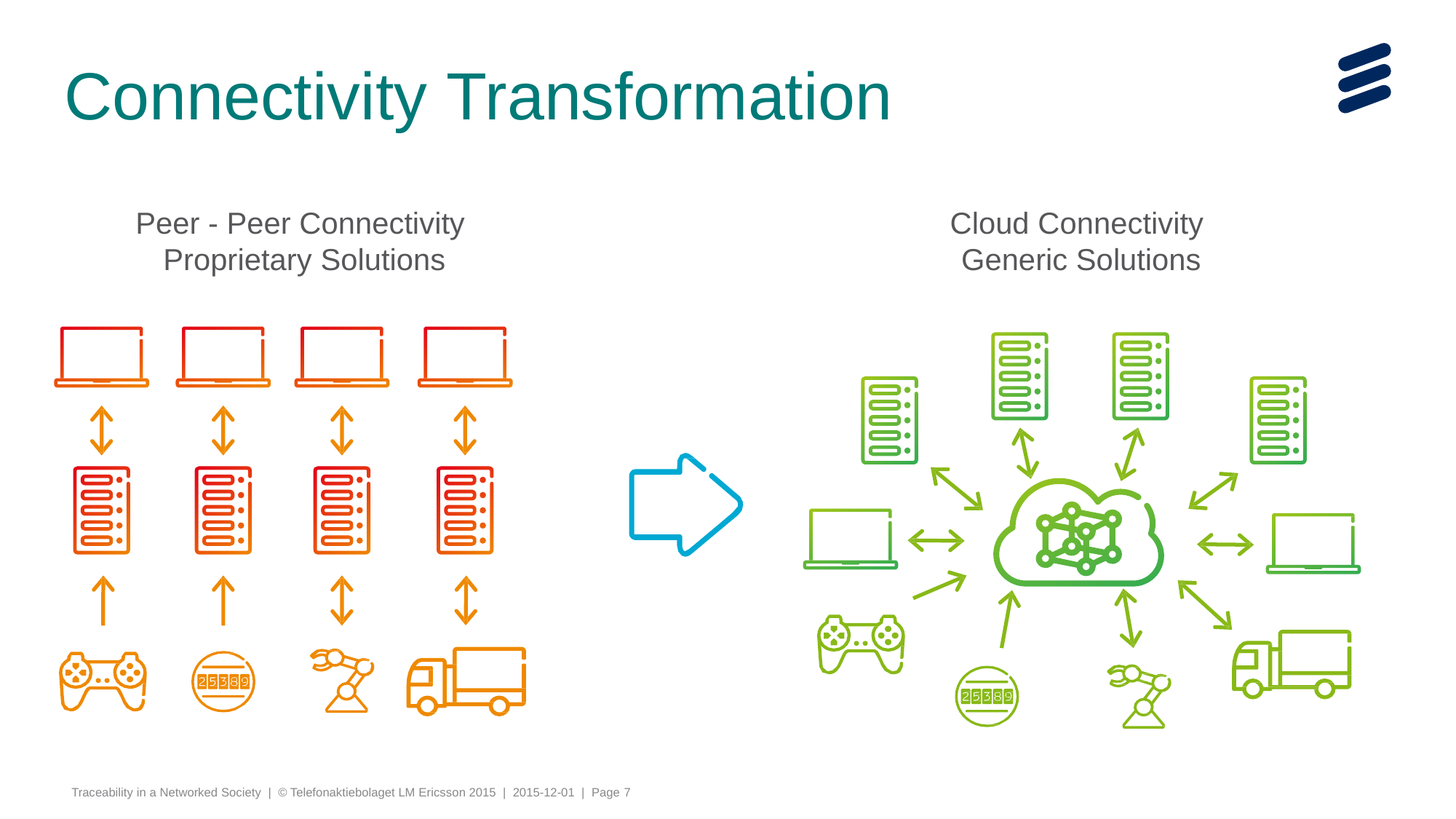

# Connectivity Transformation
Peer - Peer Connectivity  Proprietary Solutions
Cloud Connectivity  Generic Solutions